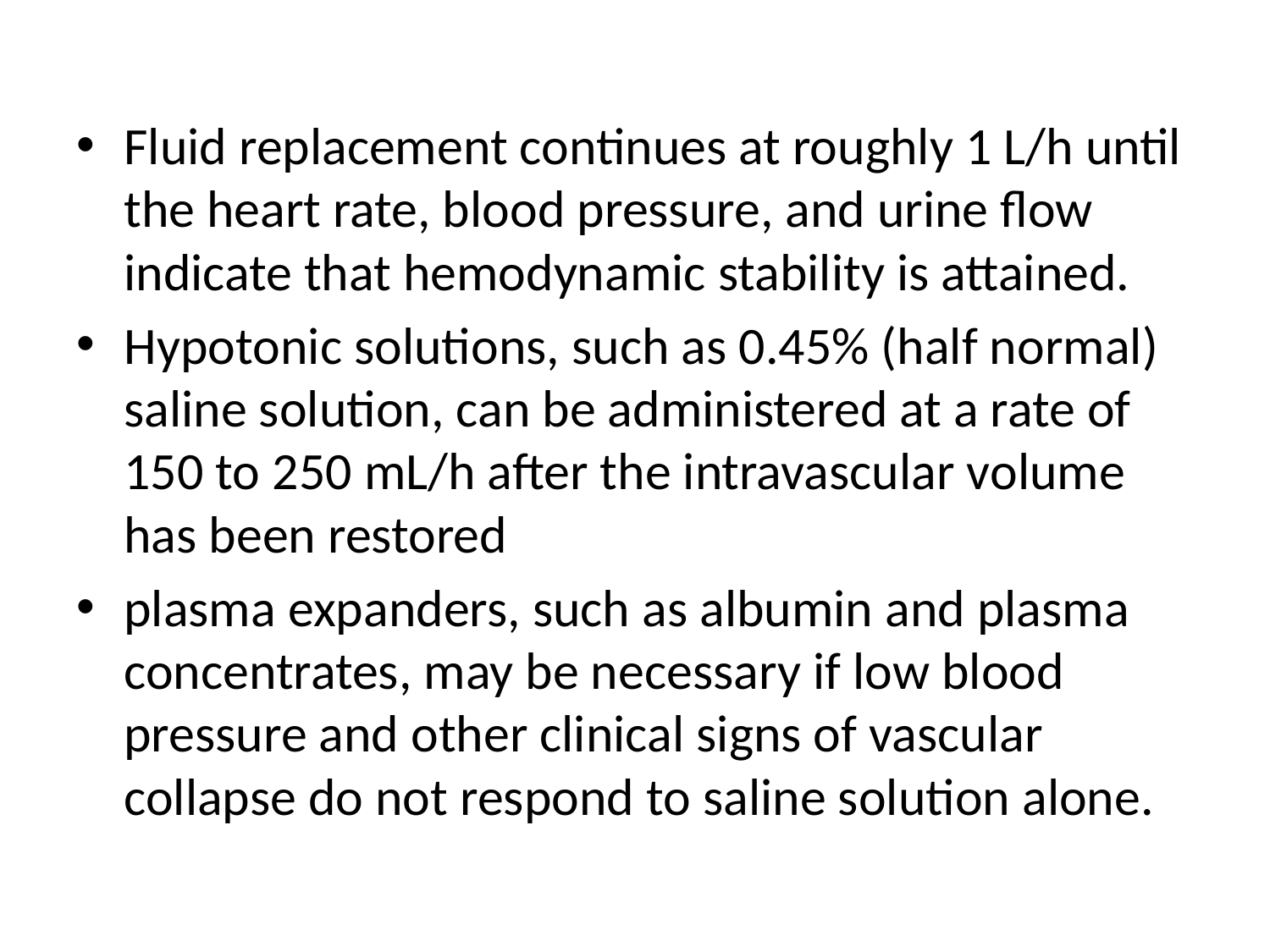

Fluid replacement continues at roughly 1 L/h until the heart rate, blood pressure, and urine flow indicate that hemodynamic stability is attained.
Hypotonic solutions, such as 0.45% (half normal) saline solution, can be administered at a rate of 150 to 250 mL/h after the intravascular volume has been restored
plasma expanders, such as albumin and plasma concentrates, may be necessary if low blood pressure and other clinical signs of vascular collapse do not respond to saline solution alone.